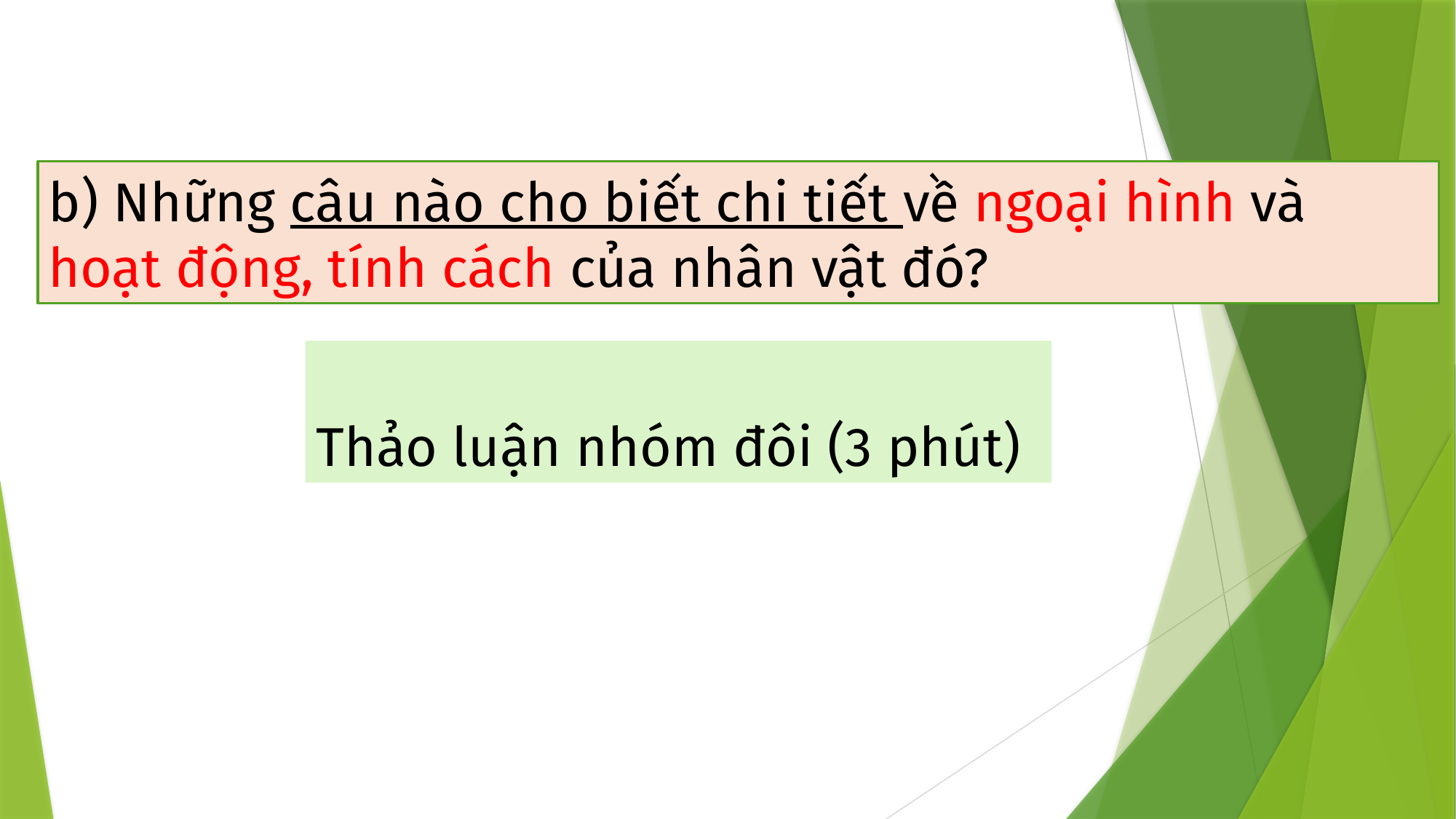

b) Những câu nào cho biết chi tiết về ngoại hình và hoạt động, tính cách của nhân vật đó?
Thảo luận nhóm đôi (3 phút)